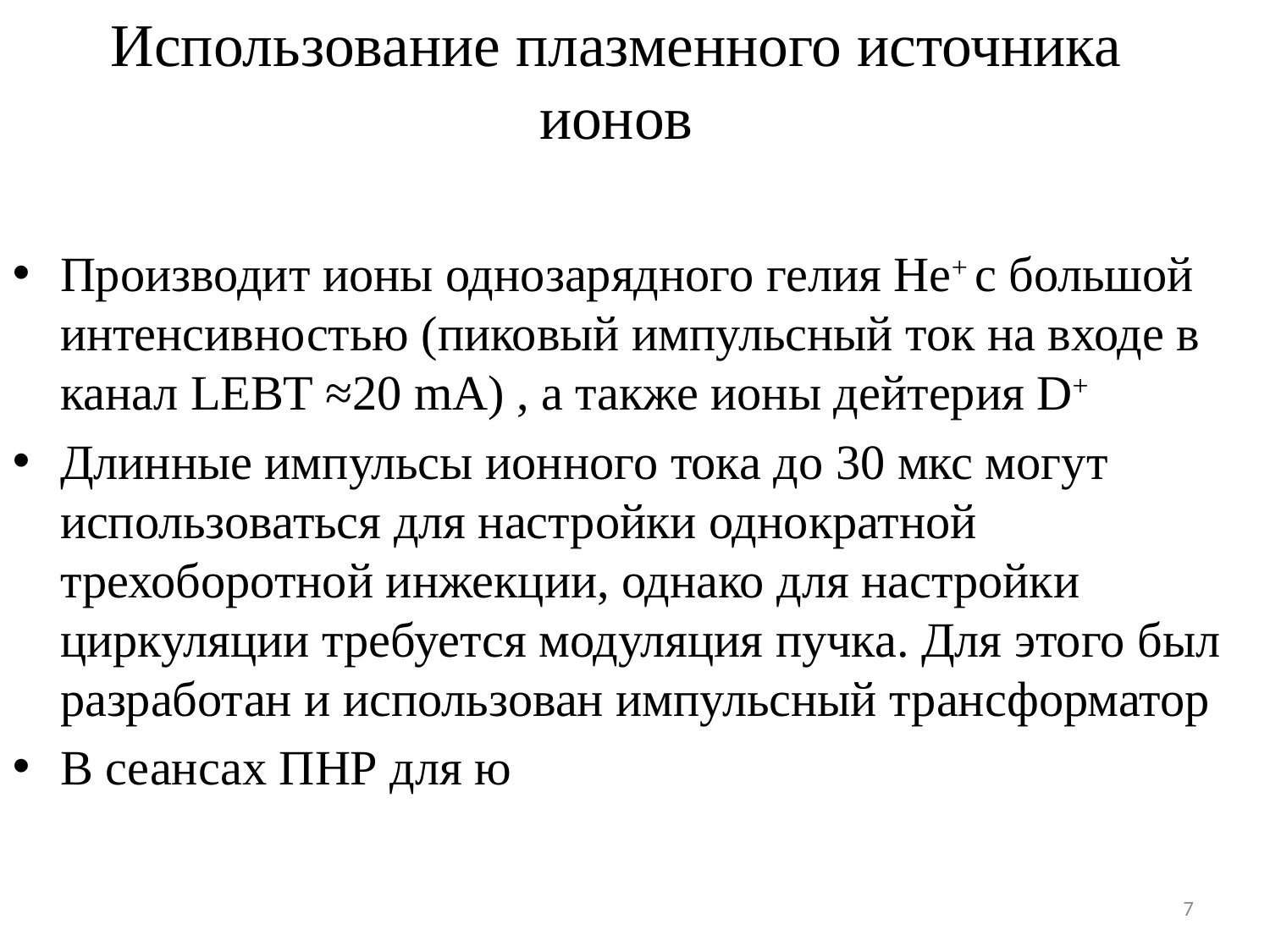

Использование плазменного источника ионов
Производит ионы однозарядного гелия Не+ с большой интенсивностью (пиковый импульсный ток на входе в канал LEBT ≈20 mA) , а также ионы дейтерия D+
Длинные импульсы ионного тока до 30 мкс могут использоваться для настройки однократной трехоборотной инжекции, однако для настройки циркуляции требуется модуляция пучка. Для этого был разработан и использован импульсный трансформатор
В сеансах ПНР для ю
7